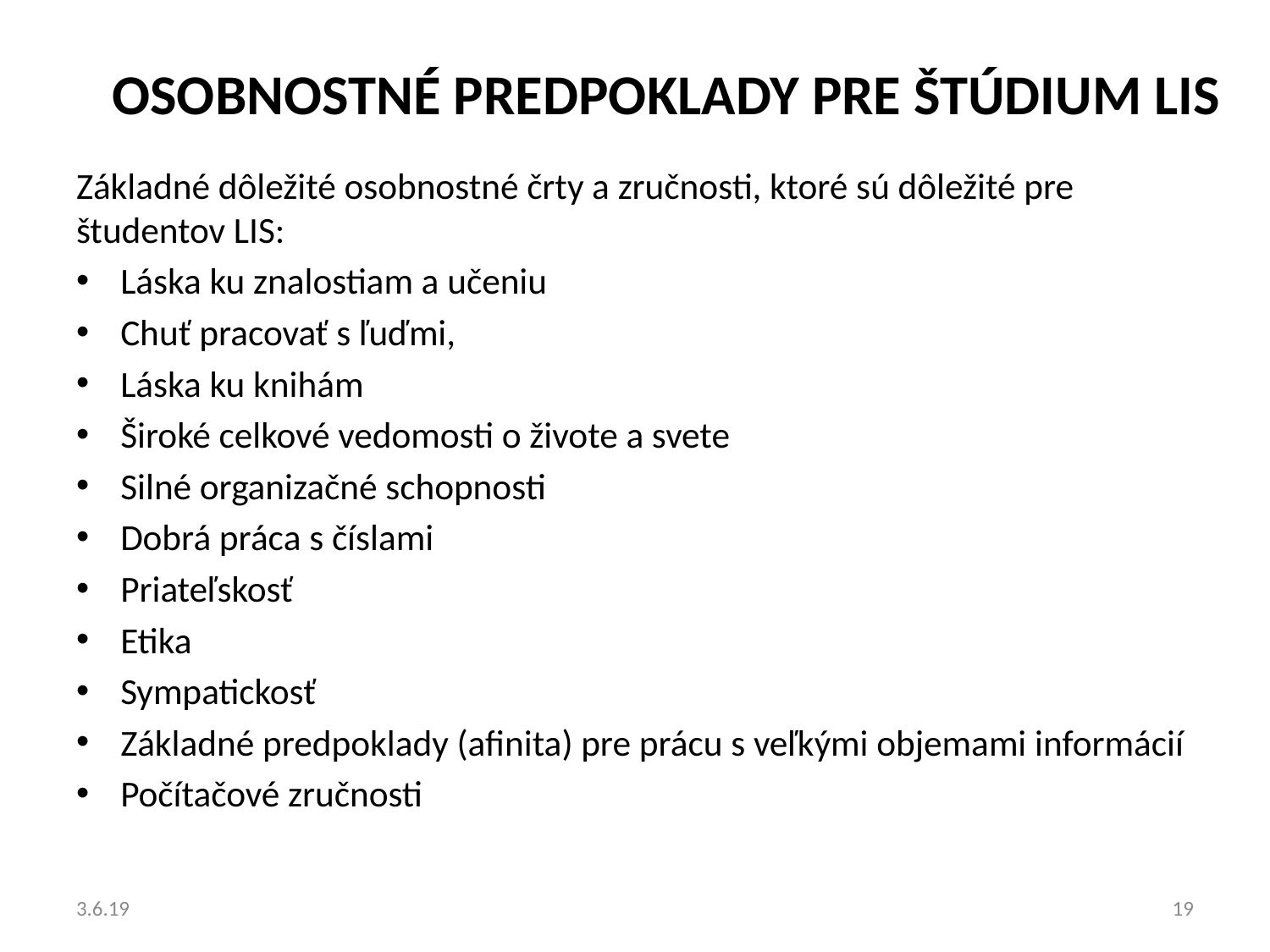

# Osobnostné predpoklady pre štúdium LIS
Základné dôležité osobnostné črty a zručnosti, ktoré sú dôležité pre študentov LIS:
Láska ku znalostiam a učeniu
Chuť pracovať s ľuďmi,
Láska ku knihám
Široké celkové vedomosti o živote a svete
Silné organizačné schopnosti
Dobrá práca s číslami
Priateľskosť
Etika
Sympatickosť
Základné predpoklady (afinita) pre prácu s veľkými objemami informácií
Počítačové zručnosti

3.6.19
19